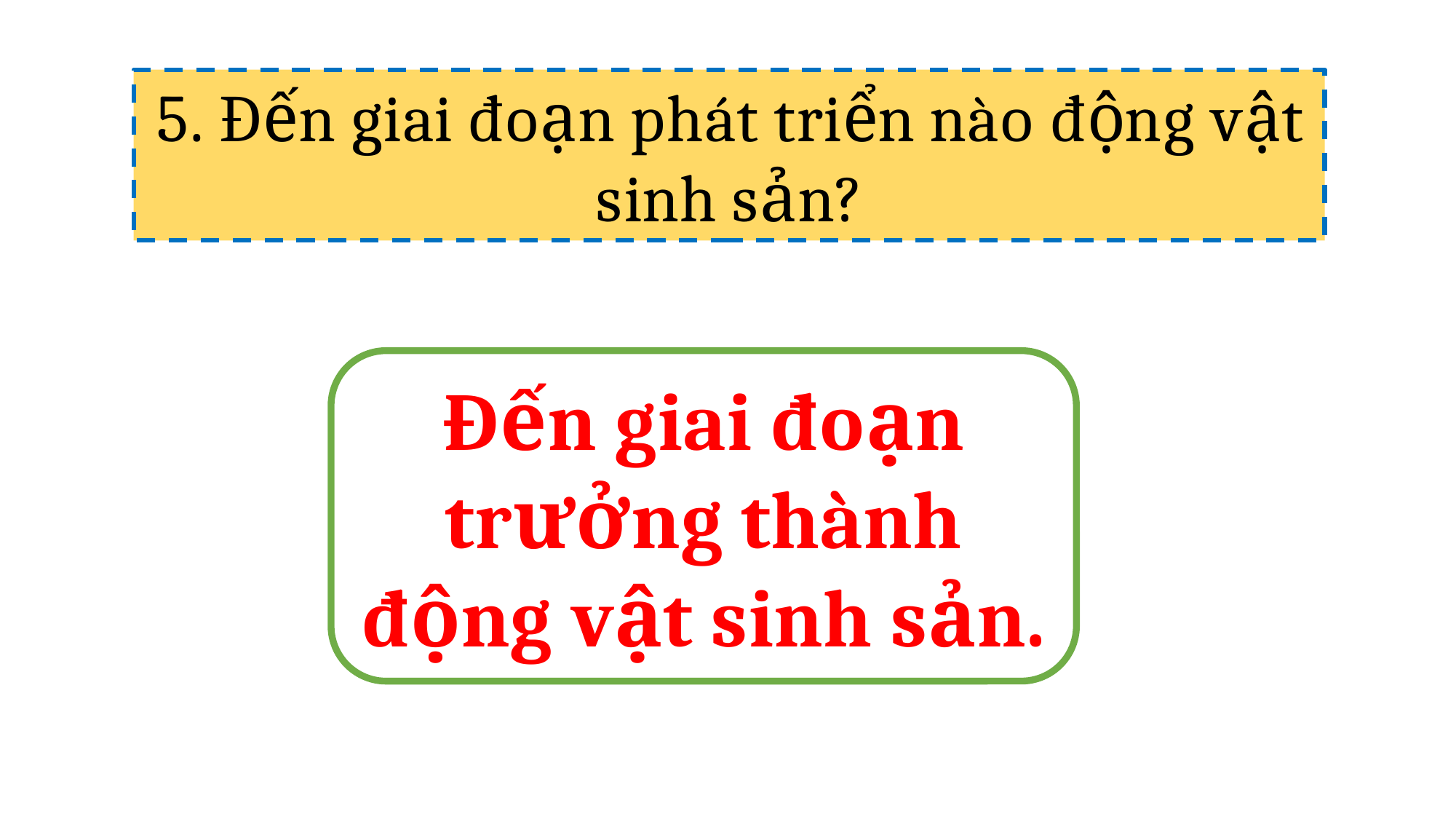

5. Đến giai đoạn phát triển nào động vật sinh sản?
Đến giai đoạn trưởng thành động vật sinh sản.